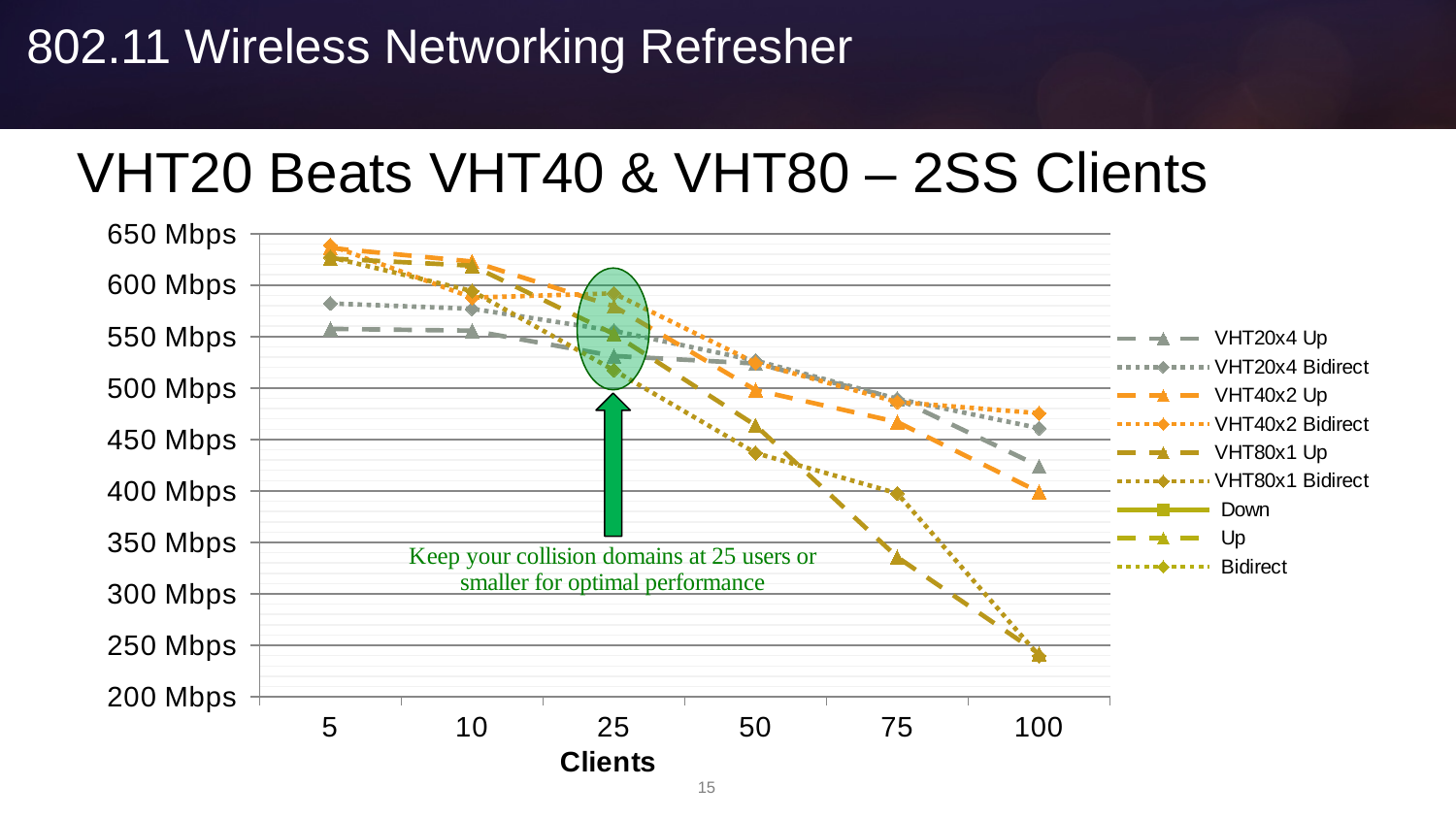

802.11 Wireless Networking Refresher

### Chart

| Category | VHT20x4 Up | VHT20x4 Bidirect | VHT40x2 Up | VHT40x2 Bidirect | VHT80x1 Up | VHT80x1 Bidirect |  Down |  Up |  Bidirect |
|---|---|---|---|---|---|---|---|---|---|
| 5 | 557.4452423333333 | 582.1827183333334 | 636.0733333333334 | 638.6456953333333 | 625.8425456666668 | 627.0897513333334 | None | None | None |
| 10 | 555.751262 | 576.993549 | 622.9533333333334 | 587.7706146666668 | 618.8909383333333 | 594.1712403333333 | None | None | None |
| 25 | 531.1113053333333 | 555.5864513333332 | 579.3976273333334 | 591.9576703333333 | 552.5237326666667 | 517.3230426666667 | None | None | None |
| 50 | 523.8234316666667 | 526.6691916666666 | 498.07005466666664 | 524.3945206666667 | 463.7228266666666 | 436.86709866666666 | None | None | None |
| 75 | 489.747703 | 489.502352 | 466.9352976666667 | 486.3871643333334 | 335.6740673333333 | 397.6523633333333 | None | None | None |
| 100 | 424.1140026666667 | 461.03078899999997 | 399.0022446666667 | 475.52224499999994 | 241.80856566666668 | 239.82187766666667 | None | None | None |
# VHT20 Beats VHT40 & VHT80 – 2SS Clients